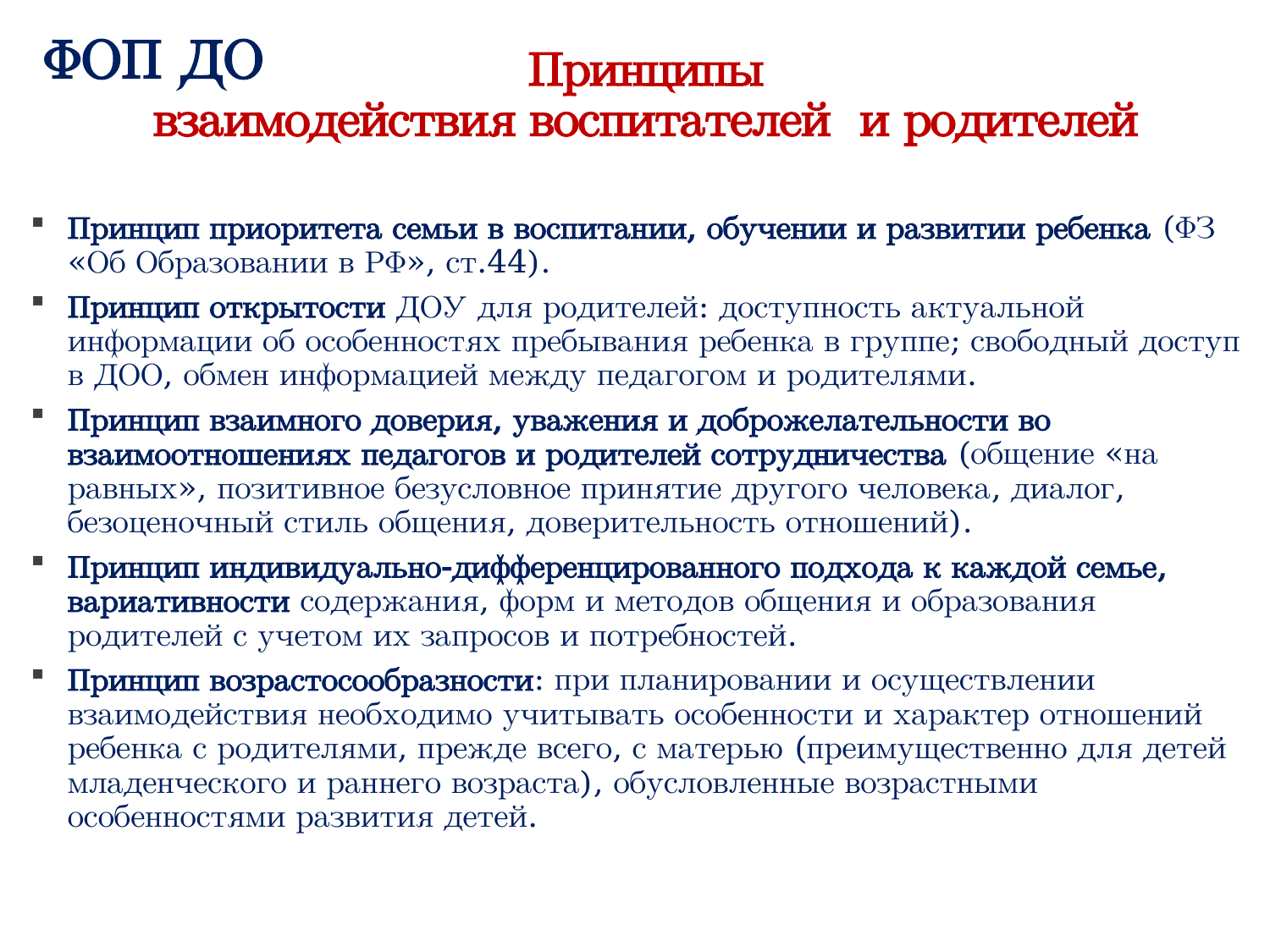

ФОП ДО
# Принципы взаимодействия воспитателей  и родителей
Принцип приоритета семьи в воспитании, обучении и развитии ребенка (ФЗ «Об Образовании в РФ», ст.44).
Принцип открытости ДОУ для родителей: доступность актуальной информации об особенностях пребывания ребенка в группе; свободный доступ в ДОО, обмен информацией между педагогом и родителями.
Принцип взаимного доверия, уважения и доброжелательности во взаимоотношениях педагогов и родителей сотрудничества (общение «на равных», позитивное безусловное принятие другого человека, диалог, безоценочный стиль общения, доверительность отношений).
Принцип индивидуально-дифференцированного подхода к каждой семье, вариативности содержания, форм и методов общения и образования родителей с учетом их запросов и потребностей.
Принцип возрастосообразности: при планировании и осуществлении взаимодействия необходимо учитывать особенности и характер отношений ребенка с родителями, прежде всего, с матерью (преимущественно для детей младенческого и раннего возраста), обусловленные возрастными особенностями развития детей.